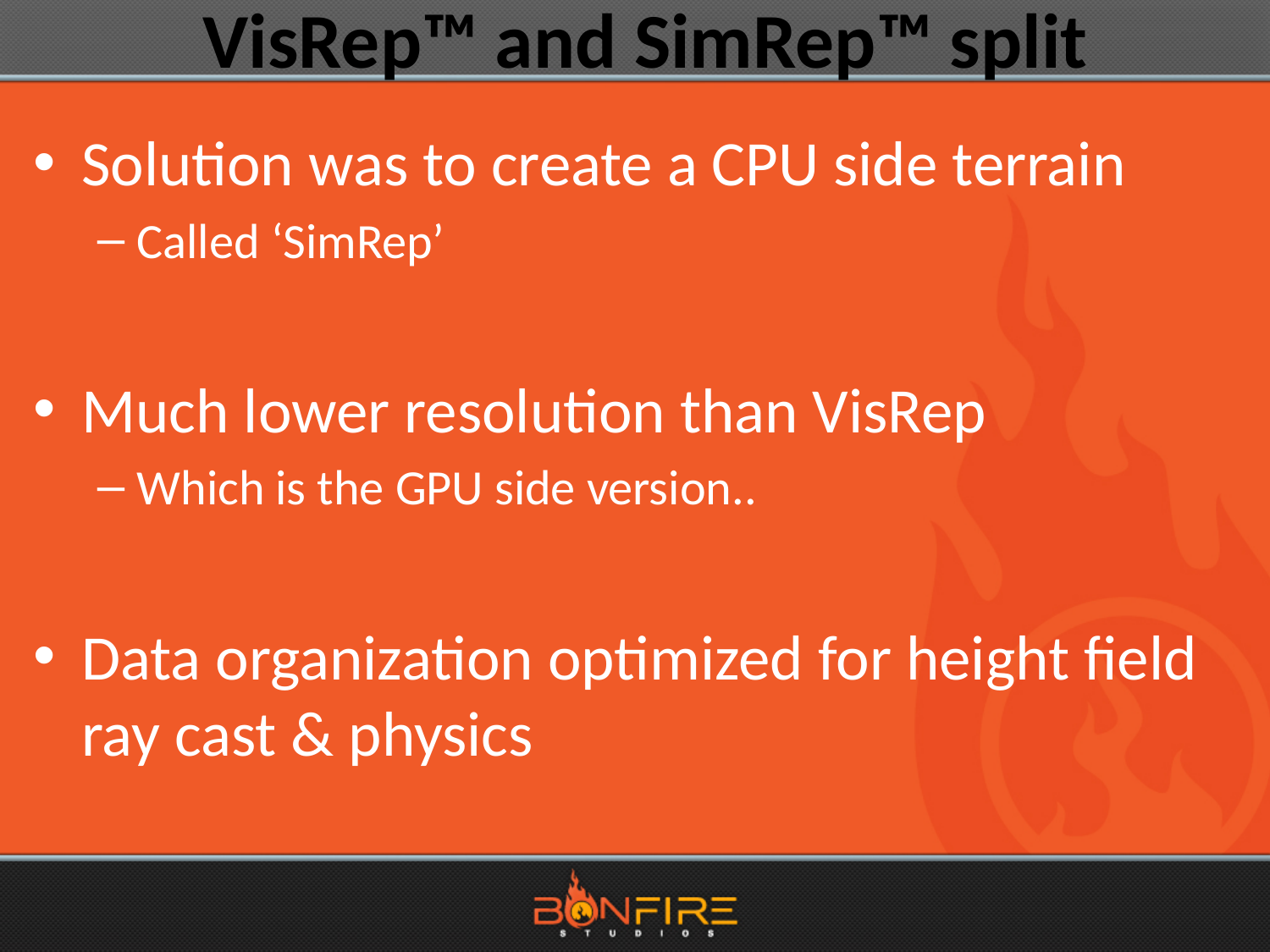

# VisRep™ and SimRep™ split
Solution was to create a CPU side terrain
Called ‘SimRep’

Much lower resolution than VisRep
Which is the GPU side version..

Data organization optimized for height field ray cast & physics